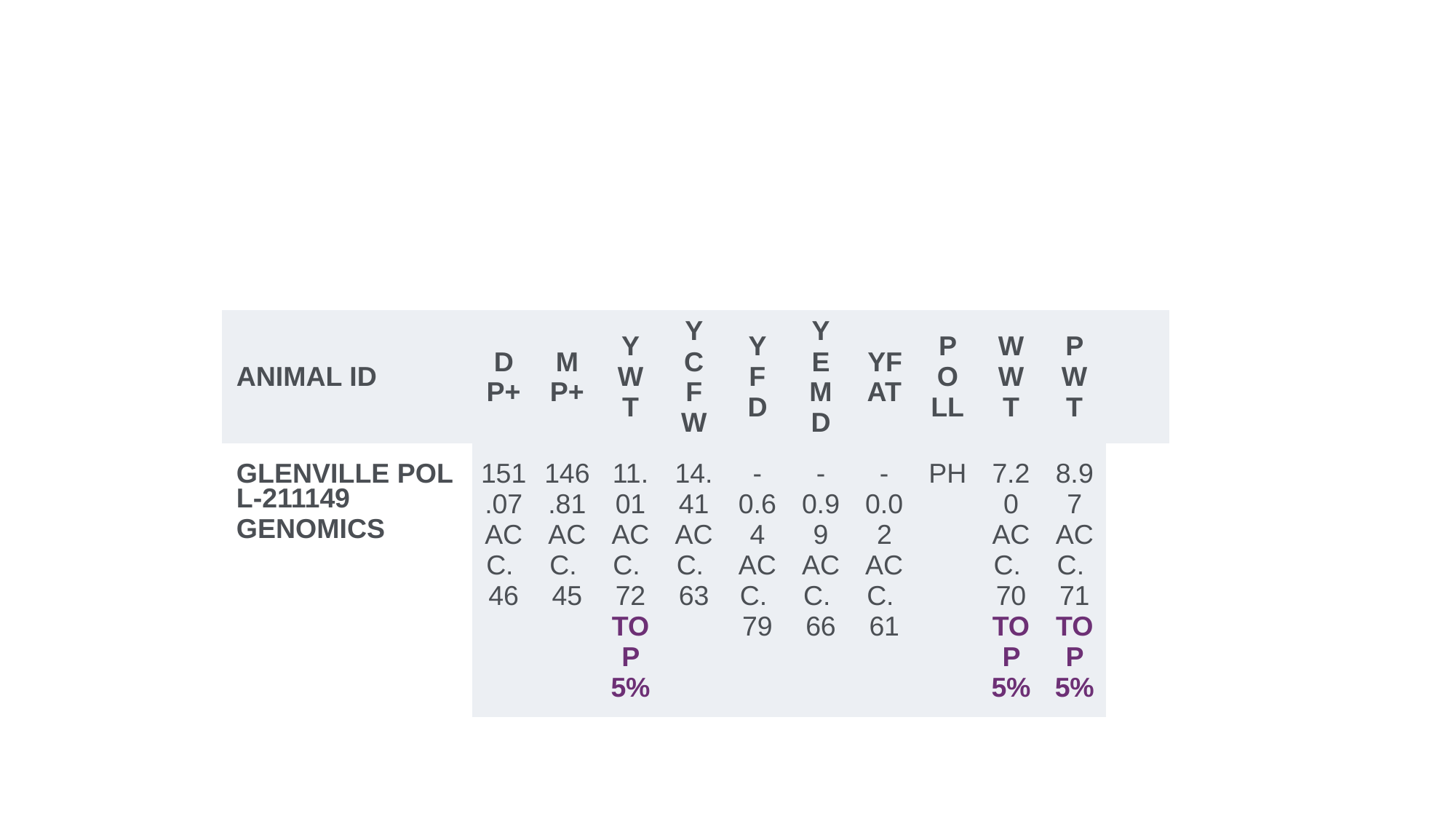

#
| ANIMAL ID | DP+ | MP+ | YWT | YCFW | YFD | YEMD | YFAT | POLL | WWT | PWT |  |
| --- | --- | --- | --- | --- | --- | --- | --- | --- | --- | --- | --- |
| GLENVILLE POLL-211149GENOMICS | 151.07 ACC. 46 | 146.81 ACC. 45 | 11.01 ACC. 72 TOP 5% | 14.41 ACC. 63 | -0.64 ACC. 79 | -0.99 ACC. 66 | -0.02 ACC. 61 | PH | 7.20 ACC. 70 TOP 5% | 8.97 ACC. 71 TOP 5% |  |